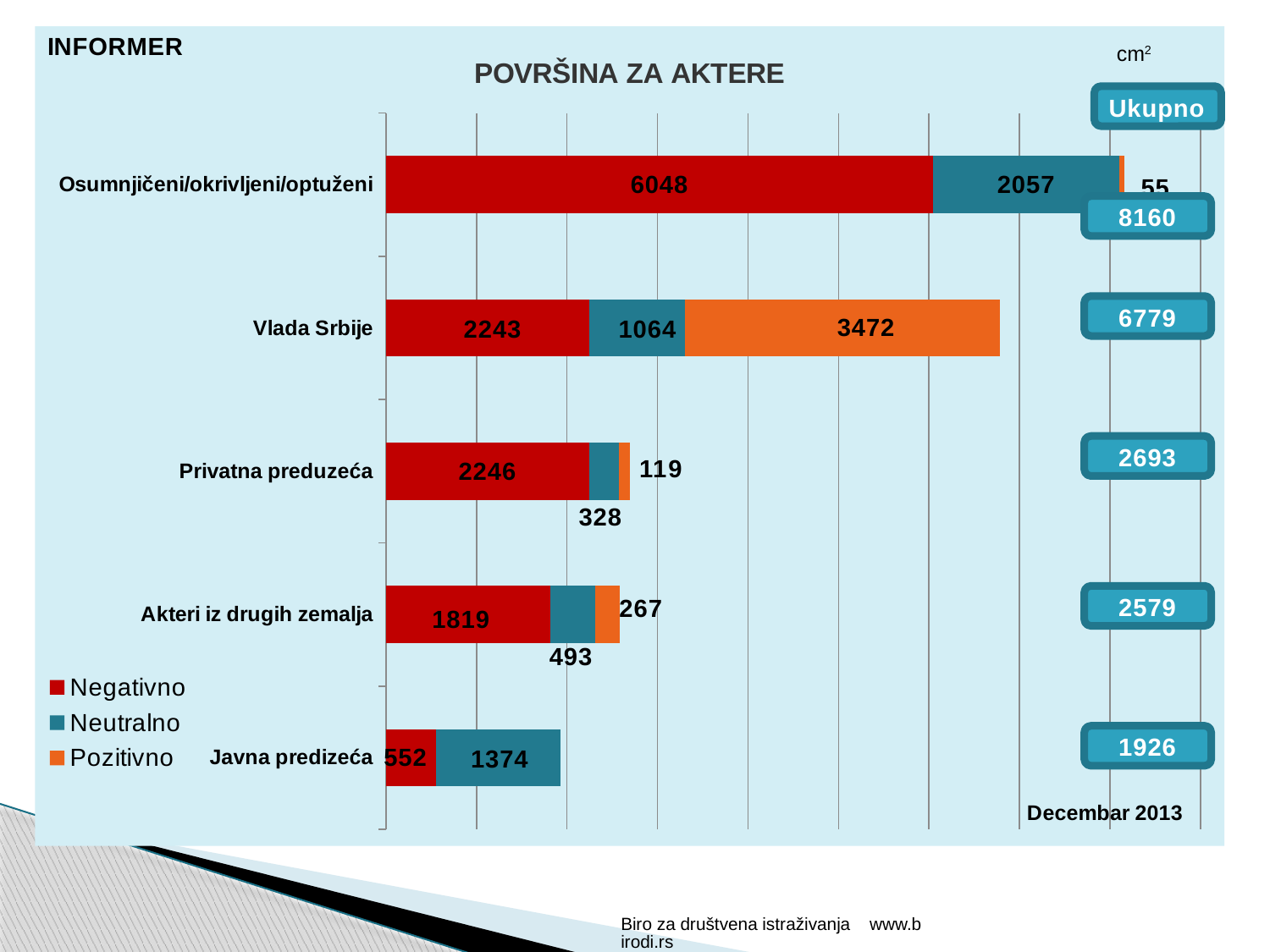

### Chart: POVRŠINA ZA AKTERE

| Category | Negativno | Neutralno  | Pozitivno |
|---|---|---|---|
| Osumnjičeni/okrivljeni/optuženi | 6048.0 | 2057.0 | 55.0 |
| Vlada Srbije | 2243.0000000000005 | 1064.0 | 3472.0 |
| Privatna preduzeća | 2246.0 | 328.0 | 119.0 |
| Akteri iz drugih zemalja | 1819.0 | 493.0 | 267.0 |
| Javna predizeća | 552.0 | 1374.0 | None |
Biro za društvena istraživanja    www.birodi.rs